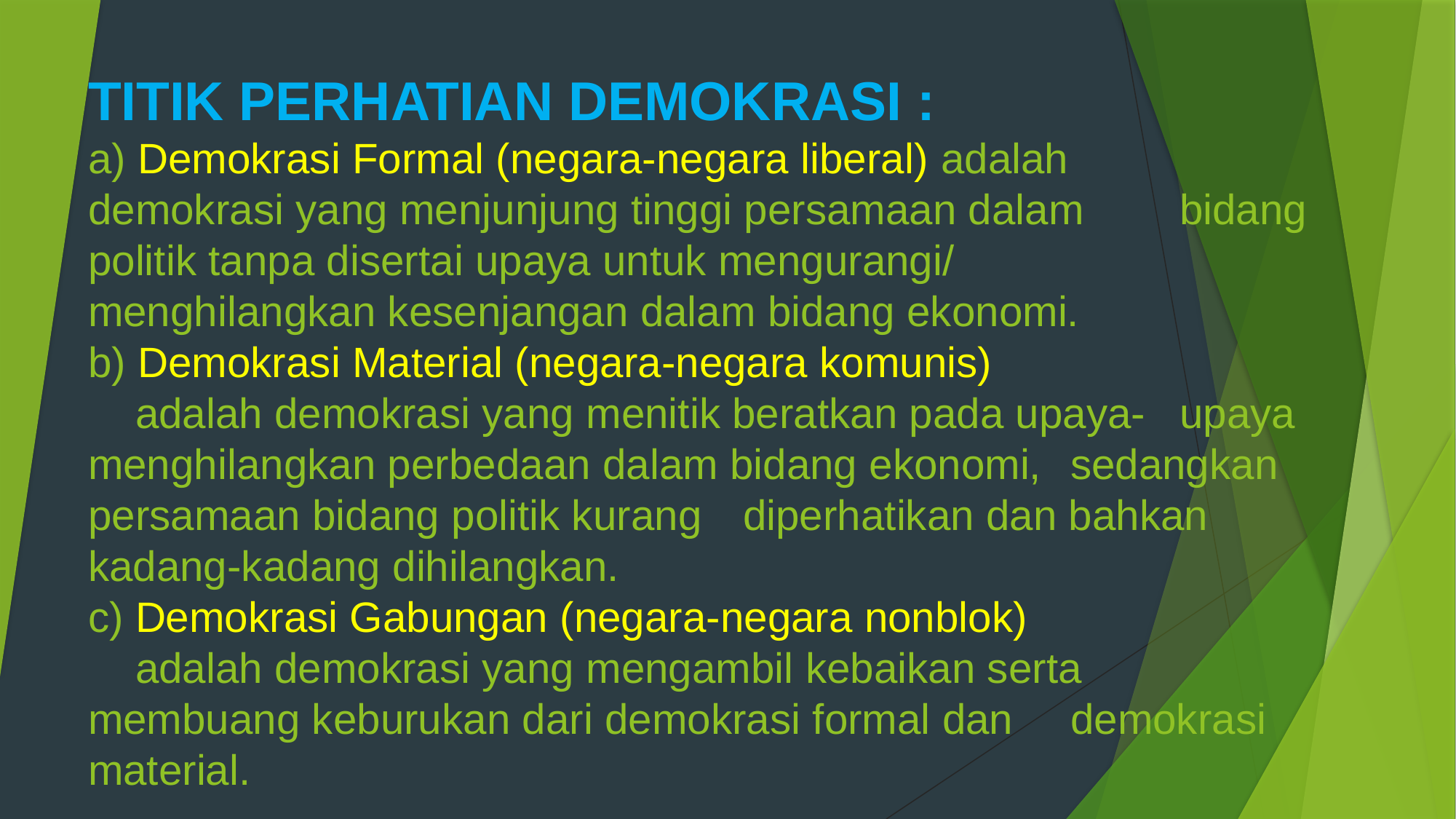

# TITIK PERHATIAN DEMOKRASI : a) Demokrasi Formal (negara-negara liberal) adalah 	demokrasi yang menjunjung tinggi persamaan dalam 	bidang politik tanpa disertai upaya untuk mengurangi/ 	menghilangkan kesenjangan dalam bidang ekonomi. b) Demokrasi Material (negara-negara komunis) adalah demokrasi yang menitik beratkan pada upaya-	upaya menghilangkan perbedaan dalam bidang ekonomi, 	sedangkan persamaan bidang politik kurang 	diperhatikan dan bahkan kadang-kadang dihilangkan. c) Demokrasi Gabungan (negara-negara nonblok) adalah demokrasi yang mengambil kebaikan serta 	membuang keburukan dari demokrasi formal dan 	demokrasi material.